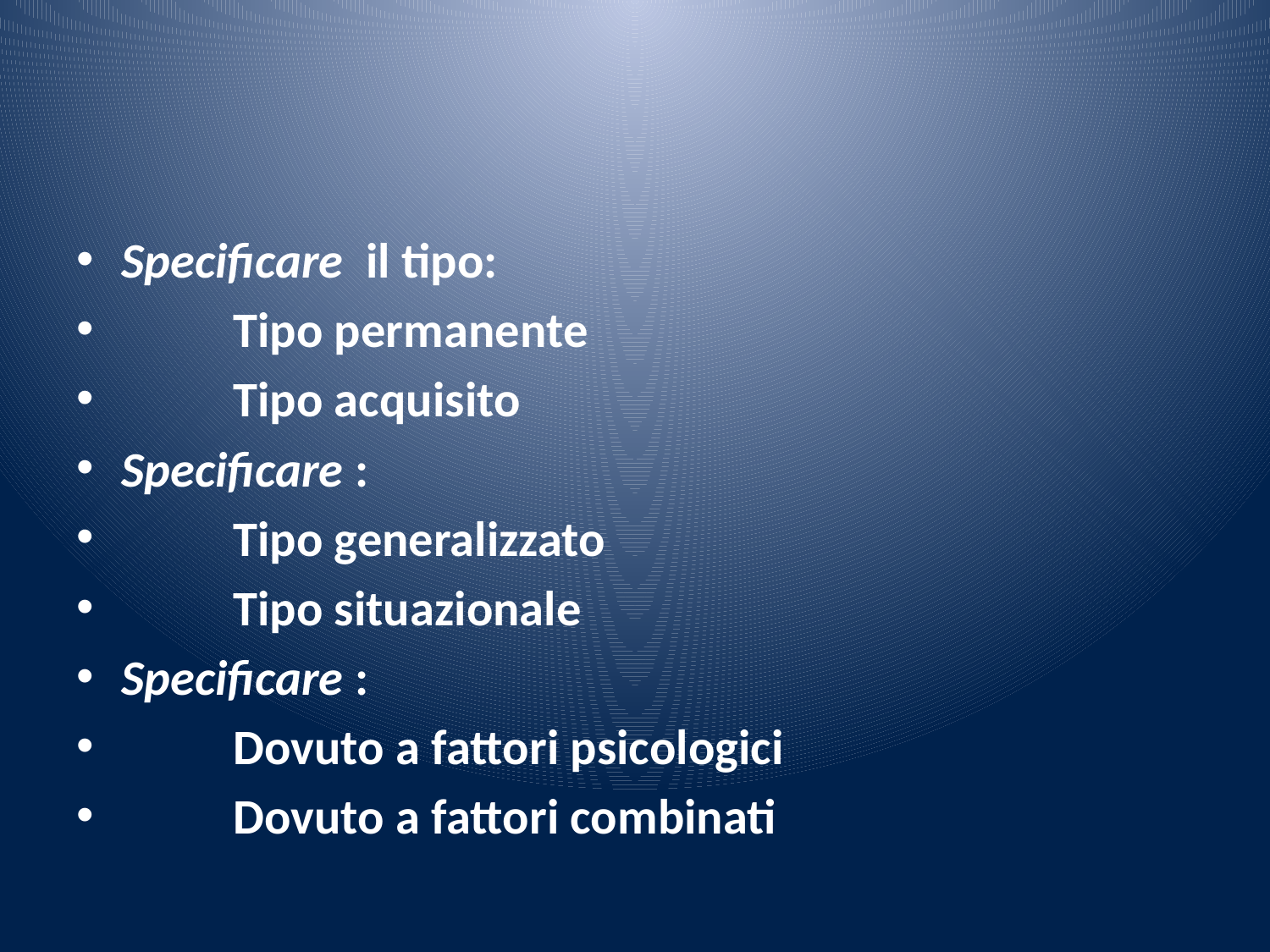

#
Specificare  il tipo:
	Tipo permanente
	Tipo acquisito
Specificare :
	Tipo generalizzato
	Tipo situazionale
Specificare :
	Dovuto a fattori psicologici
	Dovuto a fattori combinati